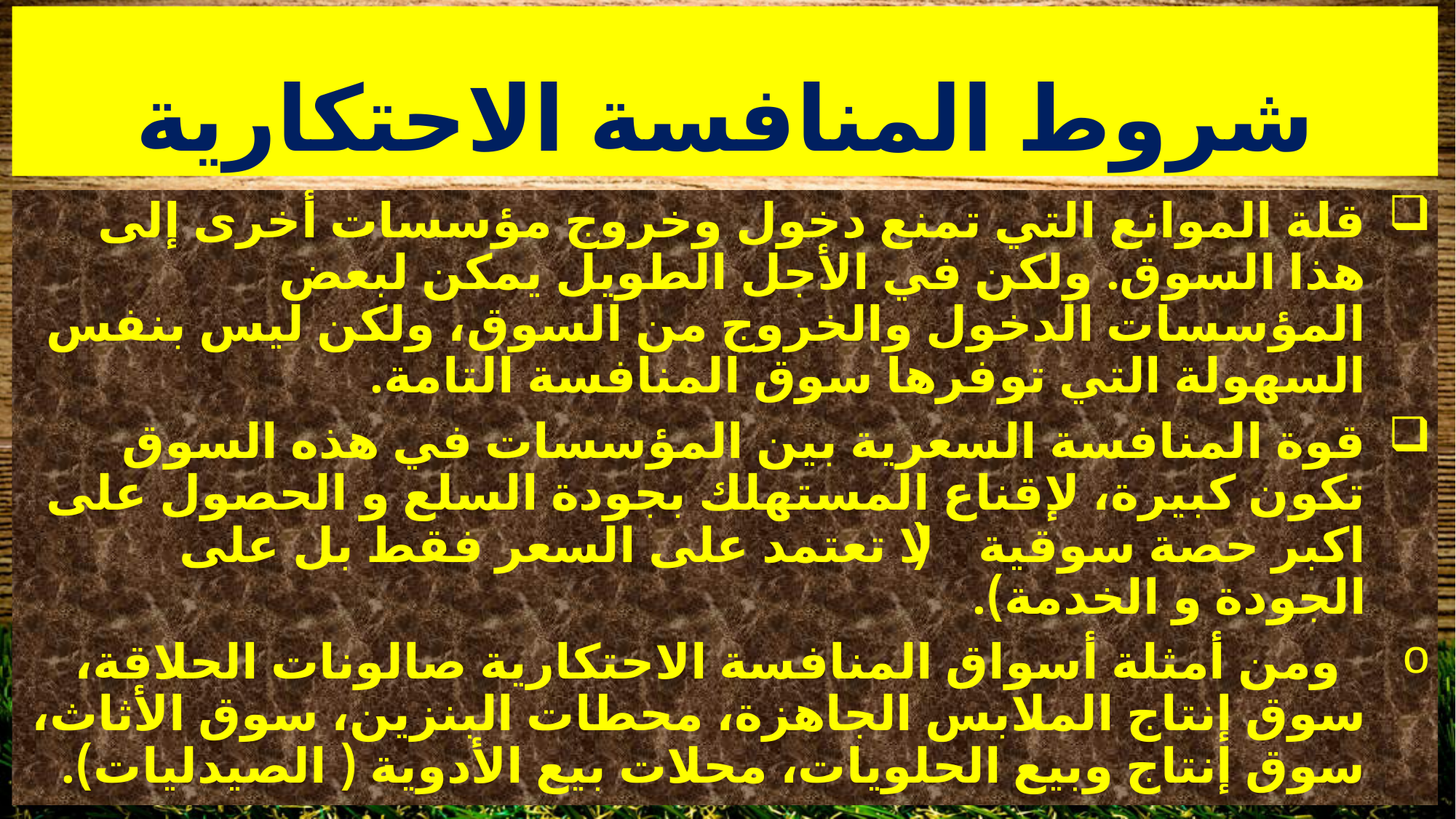

# شروط المنافسة الاحتكارية
قلة الموانع التي تمنع دخول وخروج مؤسسات أخرى إلى هذا السوق. ولكن في الأجل الطويل يمكن لبعض المؤسسات الدخول والخروج من السوق، ولكن ليس بنفس السهولة التي توفرها سوق المنافسة التامة.
	قوة المنافسة السعرية بين المؤسسات في هذه السوق تكون كبيرة، لإقناع المستهلك بجودة السلع و الحصول على اكبر حصة سوقية ( لا تعتمد على السعر فقط بل على الجودة و الخدمة).
  ومن أمثلة أسواق المنافسة الاحتكارية صالونات الحلاقة، سوق إنتاج الملابس الجاهزة، محطات البنزين، سوق الأثاث، سوق إنتاج وبيع الحلويات، محلات بيع الأدوية ( الصيدليات).